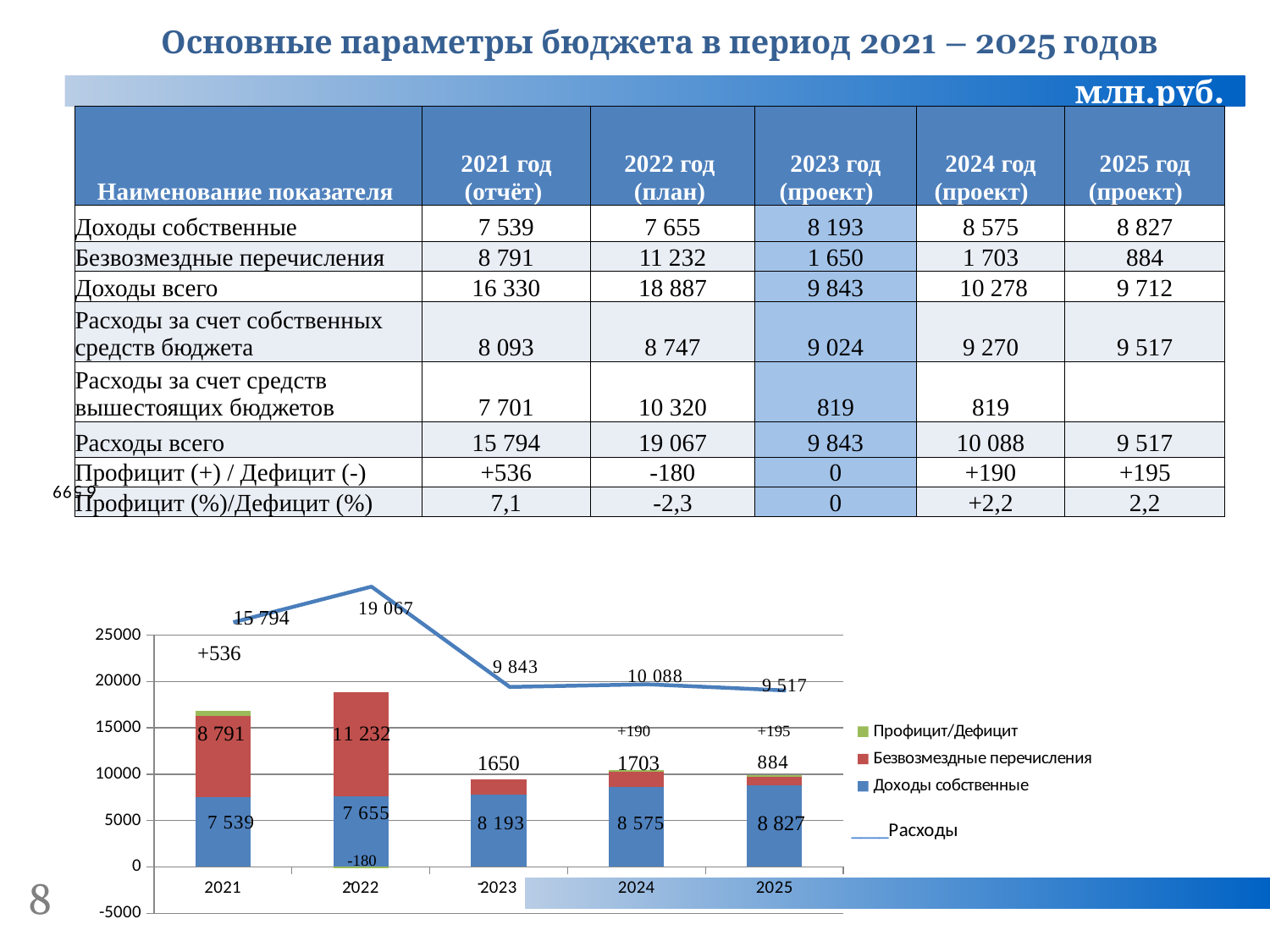

Основные параметры бюджета в период 2021 – 2025 годов
млн.руб.
| Наименование показателя | 2021 год (отчёт) | 2022 год (план) | 2023 год (проект) | 2024 год (проект) | 2025 год (проект) |
| --- | --- | --- | --- | --- | --- |
| Доходы собственные | 7 539 | 7 655 | 8 193 | 8 575 | 8 827 |
| Безвозмездные перечисления | 8 791 | 11 232 | 1 650 | 1 703 | 884 |
| Доходы всего | 16 330 | 18 887 | 9 843 | 10 278 | 9 712 |
| Расходы за счет собственных средств бюджета | 8 093 | 8 747 | 9 024 | 9 270 | 9 517 |
| Расходы за счет средств вышестоящих бюджетов | 7 701 | 10 320 | 819 | 819 |  |
| Расходы всего | 15 794 | 19 067 | 9 843 | 10 088 | 9 517 |
| Профицит (+) / Дефицит (-) | +536 | -180 | 0 | +190 | +195 |
| Профицит (%)/Дефицит (%) | 7,1 | -2,3 | 0 | +2,2 | 2,2 |

### Chart

| Category | Расходы |
|---|---|

### Chart

| Category | Доходы собственные | Безвозмездные перечисления | Профицит/Дефицит |
|---|---|---|---|
| 2021 | 7539.0 | 8791.0 | 536.0 |
| 2022 | 7655.0 | 11232.0 | -180.0 |
| 2023 | 7758.0 | 1650.0 | 0.0 |
| 2024 | 8575.0 | 1703.0 | 189.0 |
| 2025 | 8827.0 | 884.0 | 195.0 |
8